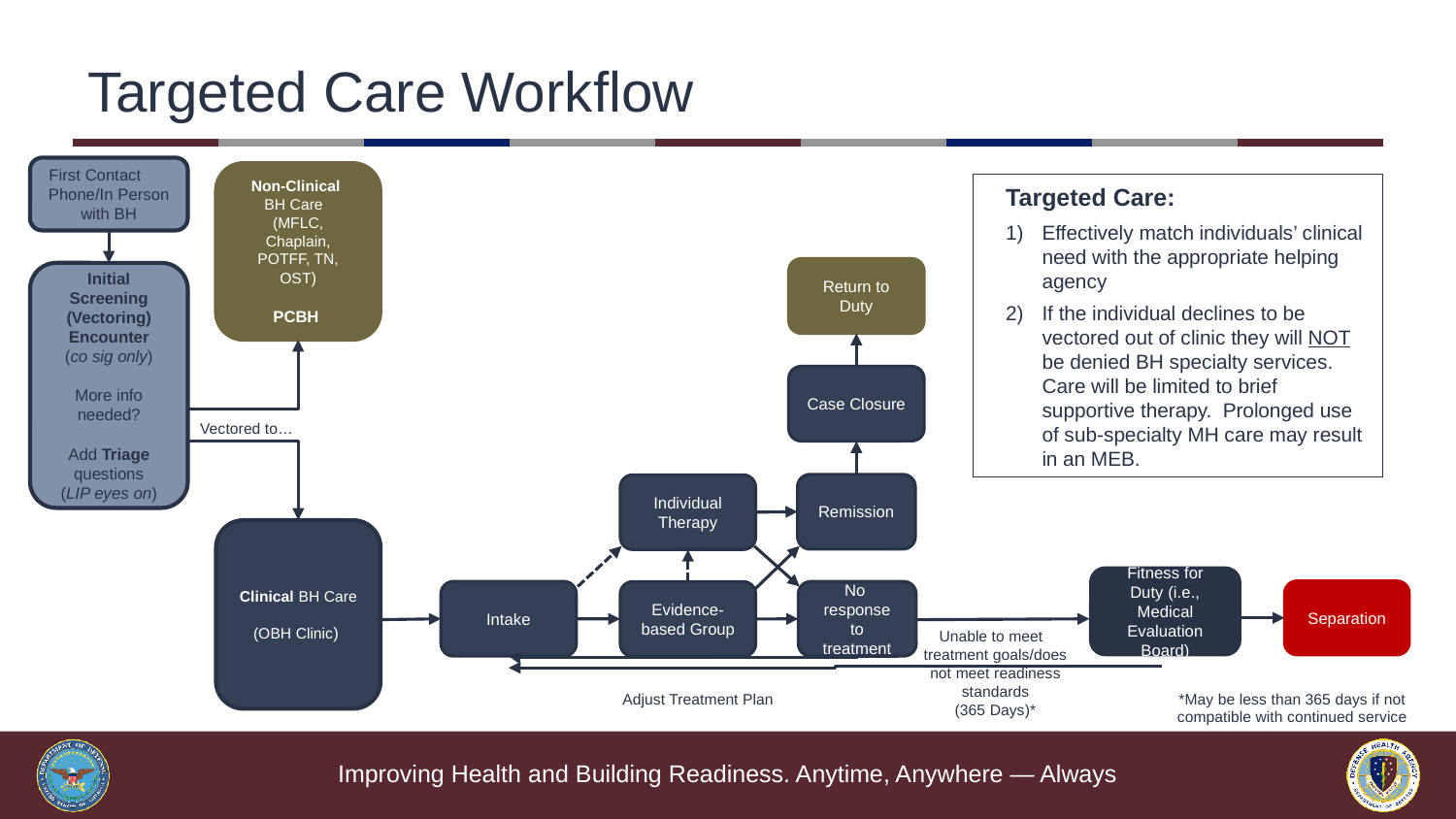

# Targeted Care Workflow
First Contact       Phone/In Person with BH
Non-Clinical
BH Care
(MFLC, Chaplain, POTFF, TN, OST)

PCBH
Targeted Care:

Effectively match individuals’ clinical need with the appropriate helping agency

If the individual declines to be vectored out of clinic they will NOT be denied BH specialty services.  Care will be limited to brief supportive therapy.  Prolonged use of sub-specialty MH care may result in an MEB.
Return to Duty
Initial Screening (Vectoring) Encounter
(co sig only)

More info needed?

Add Triage questions
(LIP eyes on)
Case Closure
Vectored to…
Remission
Individual Therapy
Clinical BH Care
(OBH Clinic)
Fitness for Duty (i.e., Medical Evaluation Board)
Separation
Intake
 No   response to treatment
Evidence-based Group
Unable to meet
treatment goals/does
not meet readiness standards
(365 Days)*
Adjust Treatment Plan
*May be less than 365 days if not compatible with continued service